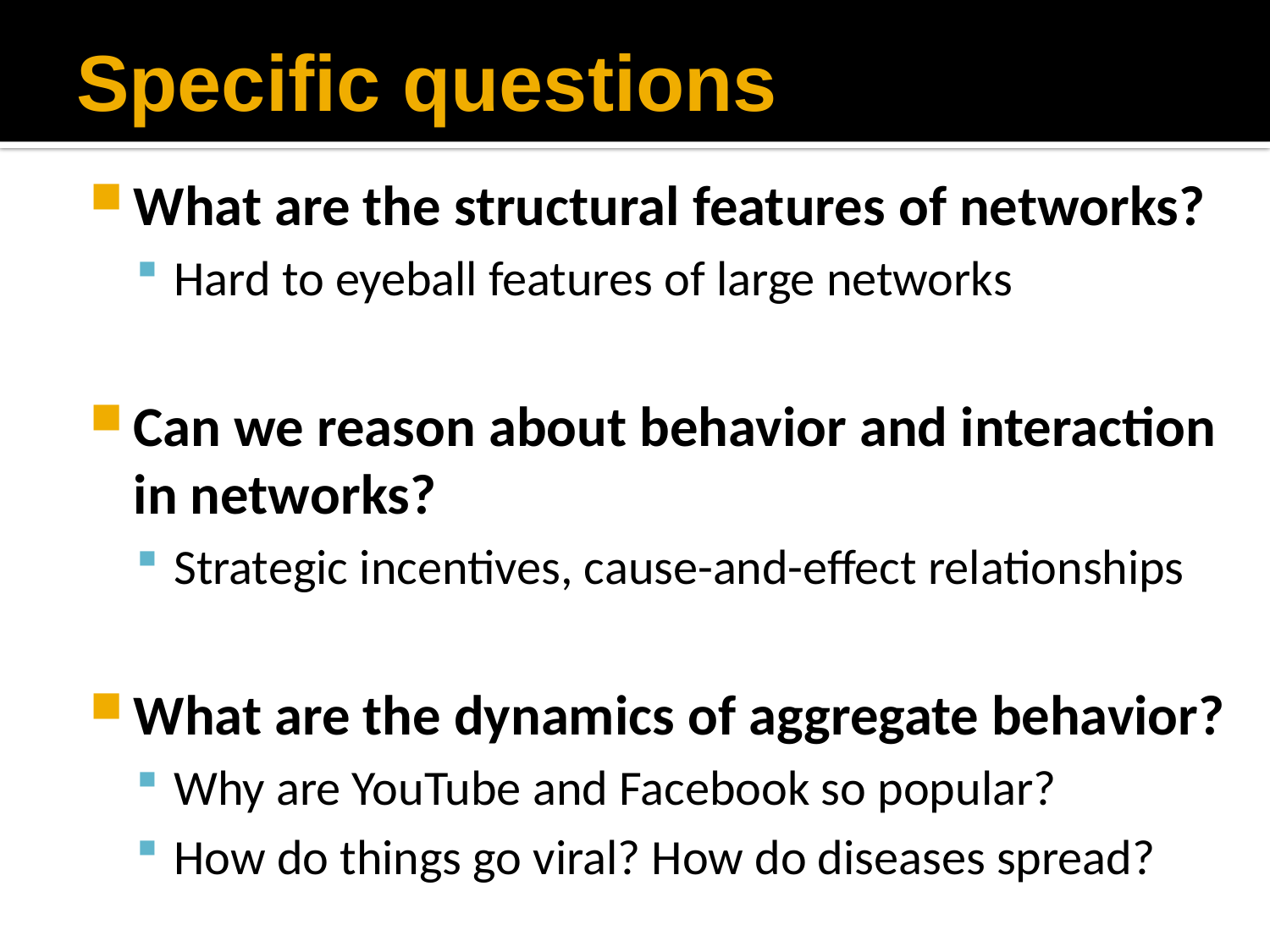

# Specific questions
What are the structural features of networks?
Hard to eyeball features of large networks

Can we reason about behavior and interaction in networks?
Strategic incentives, cause-and-effect relationships

What are the dynamics of aggregate behavior?
Why are YouTube and Facebook so popular?
How do things go viral? How do diseases spread?